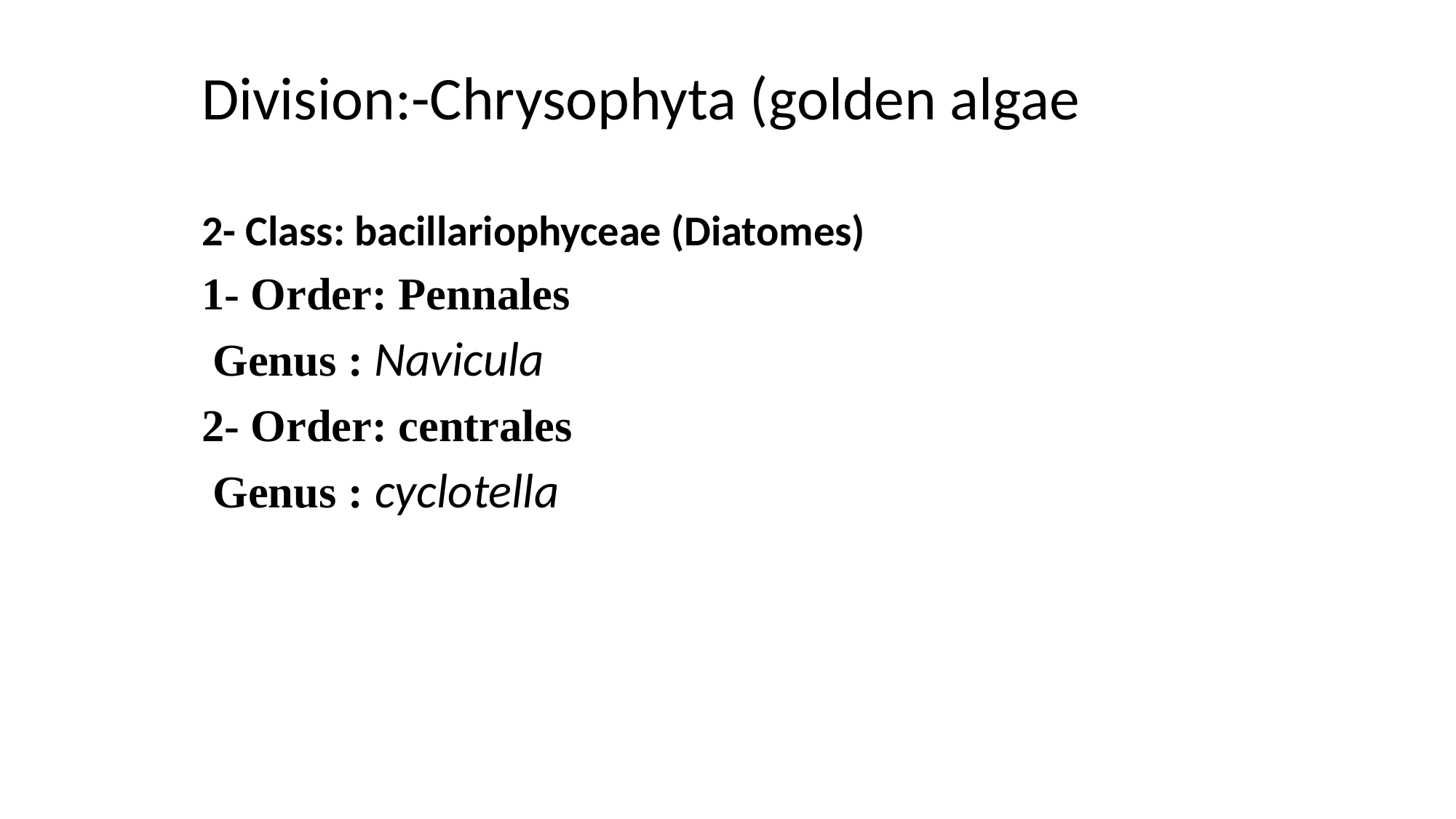

Division:-Chrysophyta (golden algae

2- Class: bacillariophyceae (Diatomes)
1- Order: Pennales
 Genus : Navicula
2- Order: centrales
 Genus : cyclotella